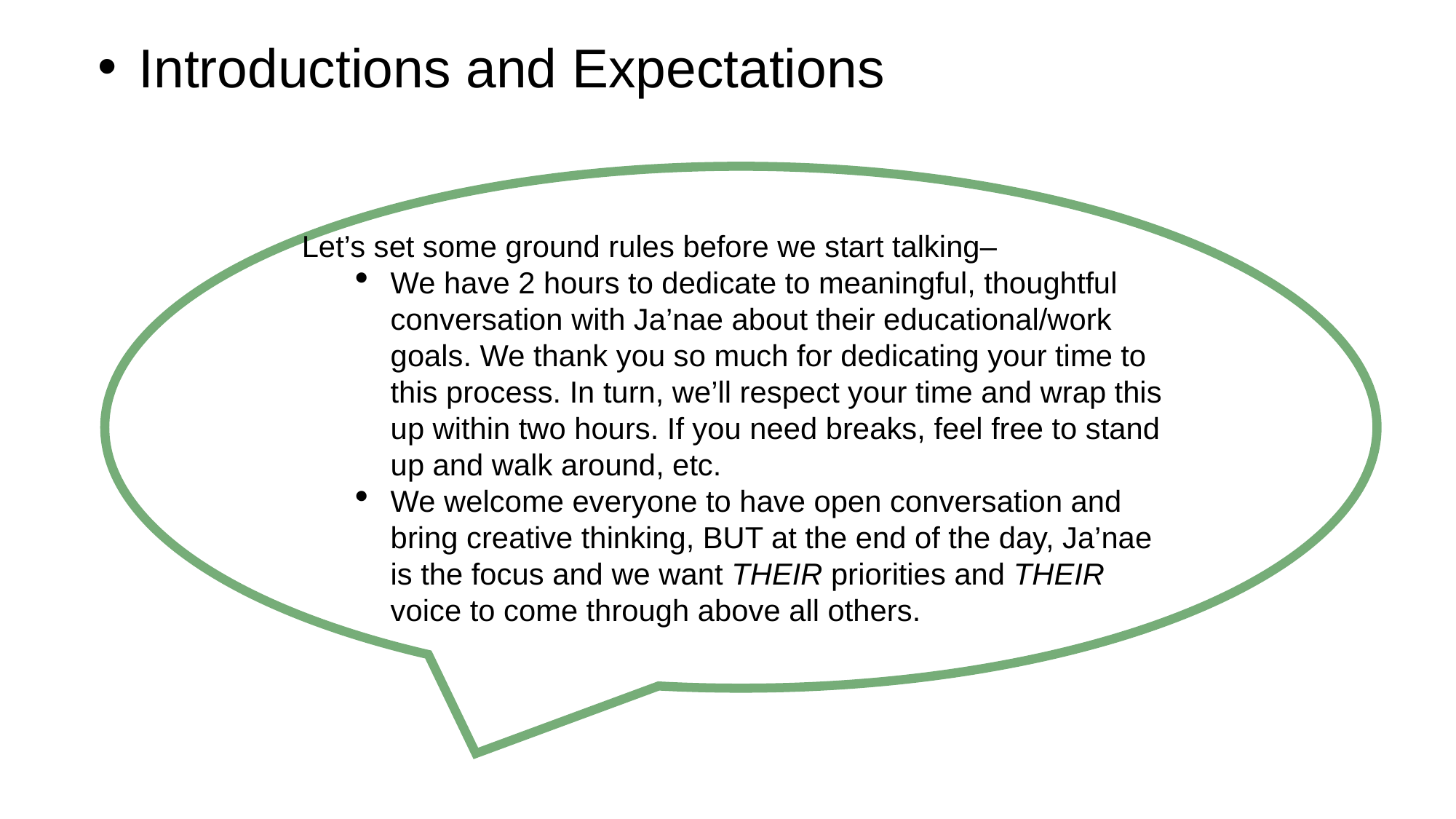

Introductions and Expectations

Let’s set some ground rules before we start talking–
We have 2 hours to dedicate to meaningful, thoughtful conversation with Ja’nae about their educational/work goals. We thank you so much for dedicating your time to this process. In turn, we’ll respect your time and wrap this up within two hours. If you need breaks, feel free to stand up and walk around, etc.
We welcome everyone to have open conversation and bring creative thinking, BUT at the end of the day, Ja’nae is the focus and we want THEIR priorities and THEIR voice to come through above all others.